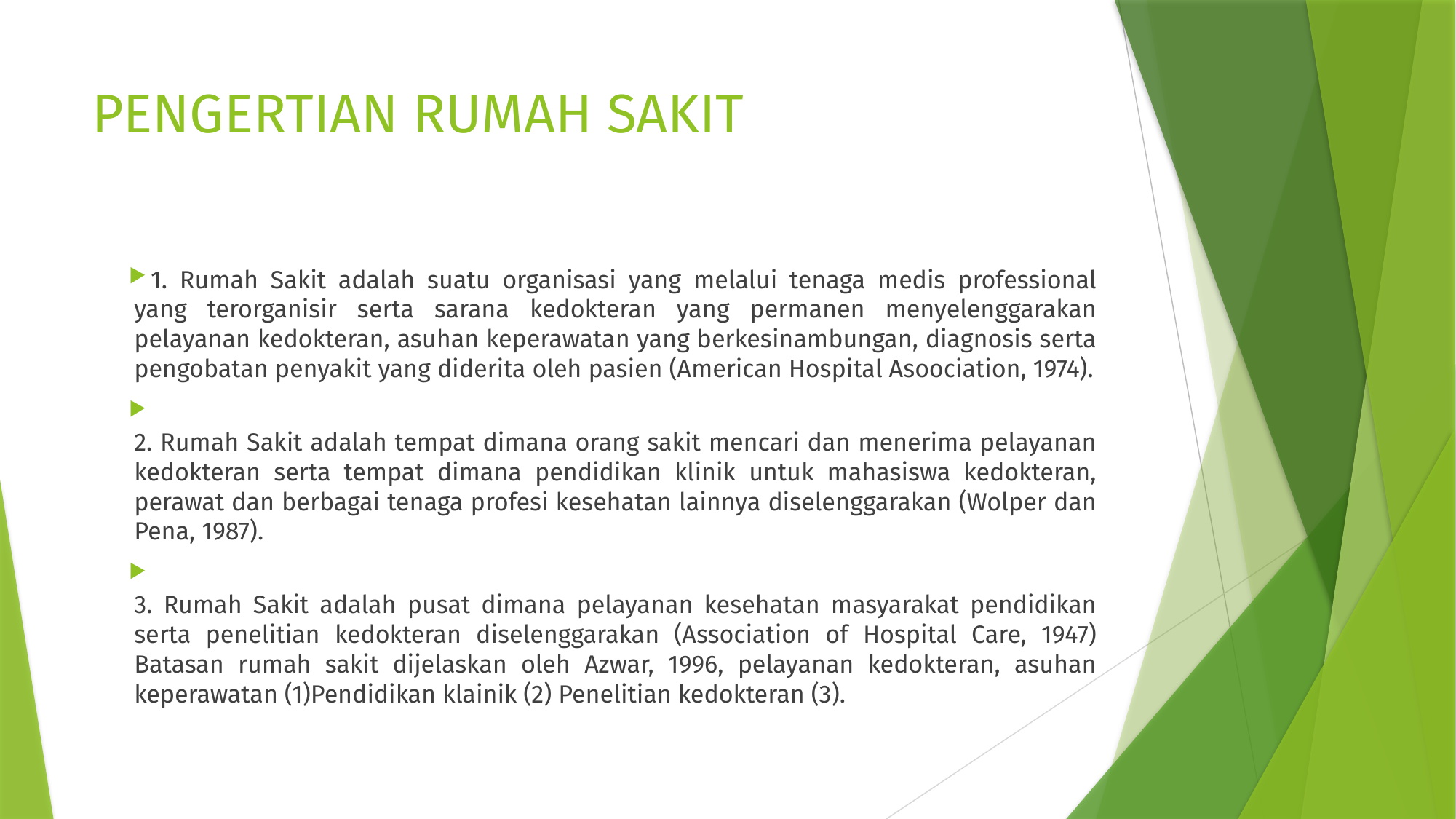

# PENGERTIAN RUMAH SAKIT
1. Rumah Sakit adalah suatu organisasi yang melalui tenaga medis professional yang terorganisir serta sarana kedokteran yang permanen menyelenggarakan pelayanan kedokteran, asuhan keperawatan yang berkesinambungan, diagnosis serta pengobatan penyakit yang diderita oleh pasien (American Hospital Asoociation, 1974).
2. Rumah Sakit adalah tempat dimana orang sakit mencari dan menerima pelayanan kedokteran serta tempat dimana pendidikan klinik untuk mahasiswa kedokteran, perawat dan berbagai tenaga profesi kesehatan lainnya diselenggarakan (Wolper dan Pena, 1987).
3. Rumah Sakit adalah pusat dimana pelayanan kesehatan masyarakat pendidikan serta penelitian kedokteran diselenggarakan (Association of Hospital Care, 1947) Batasan rumah sakit dijelaskan oleh Azwar, 1996, pelayanan kedokteran, asuhan keperawatan (1)Pendidikan klainik (2) Penelitian kedokteran (3).